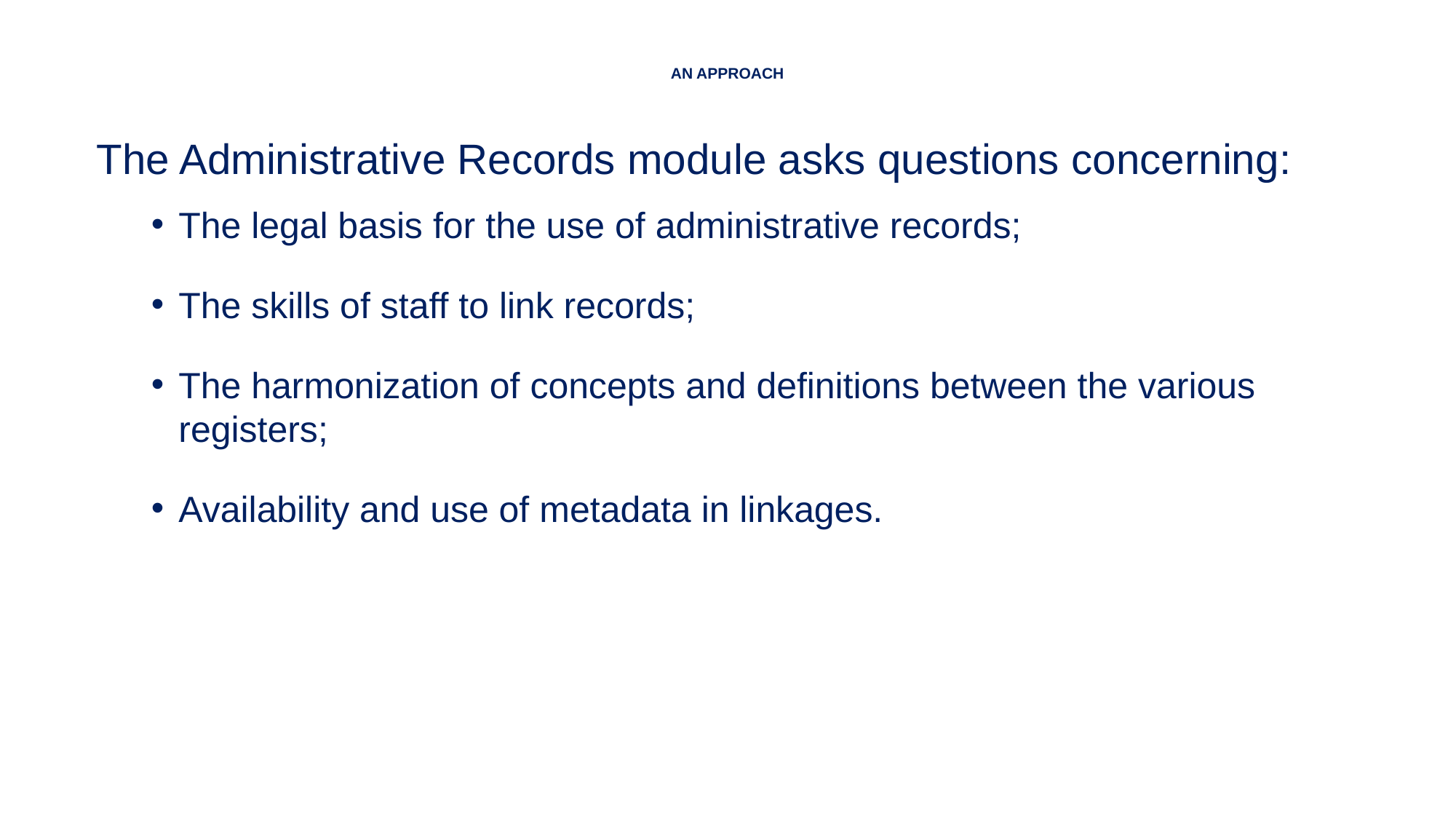

# AN APPROACH
The Administrative Records module asks questions concerning:
The legal basis for the use of administrative records;
The skills of staff to link records;
The harmonization of concepts and definitions between the various registers;
Availability and use of metadata in linkages.